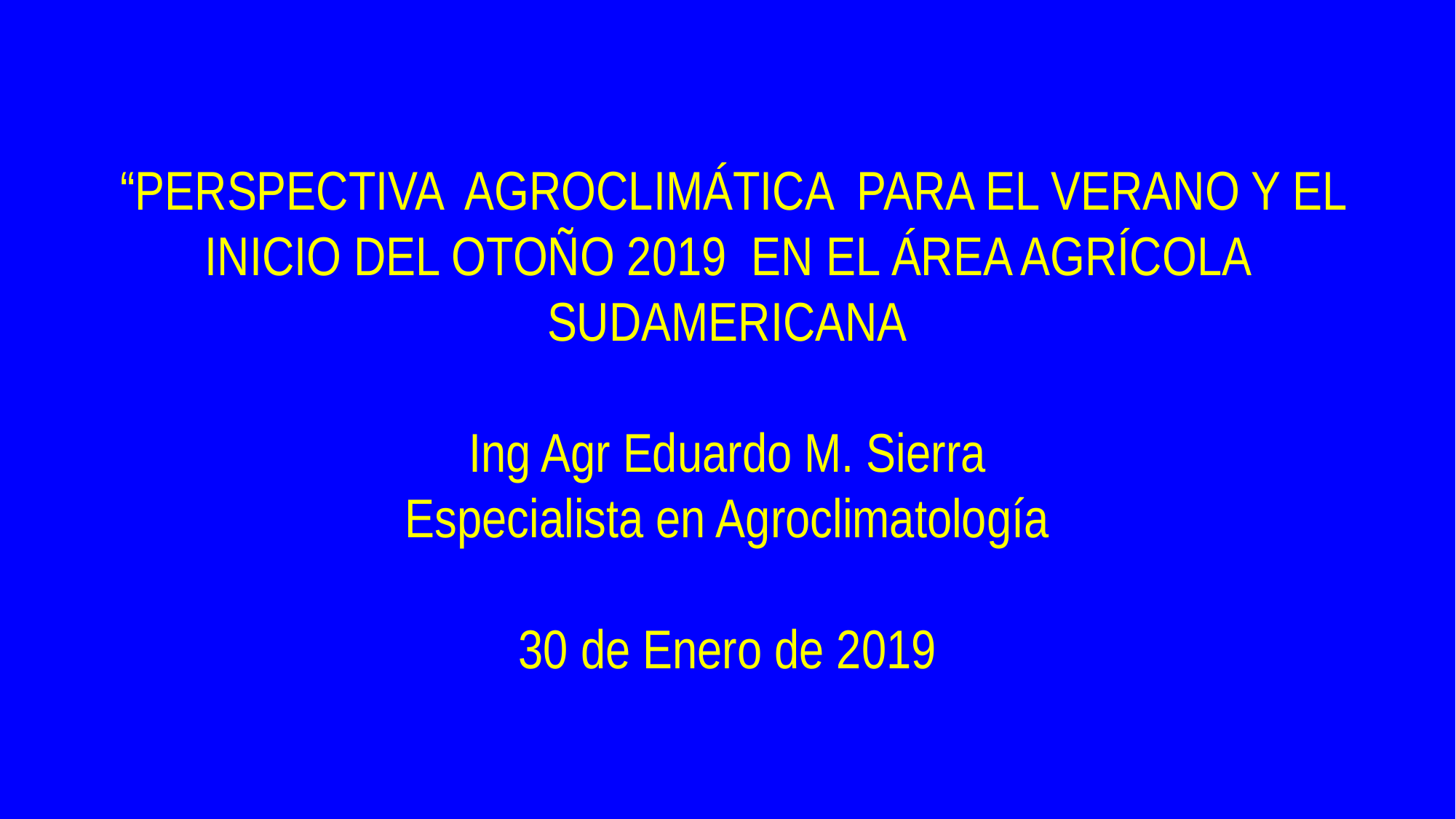

“PERSPECTIVA  AGROCLIMÁTICA  PARA EL VERANO Y EL INICIO DEL OTOÑO 2019  EN EL ÁREA AGRÍCOLA SUDAMERICANA

Ing Agr Eduardo M. Sierra
Especialista en Agroclimatología

30 de Enero de 2019